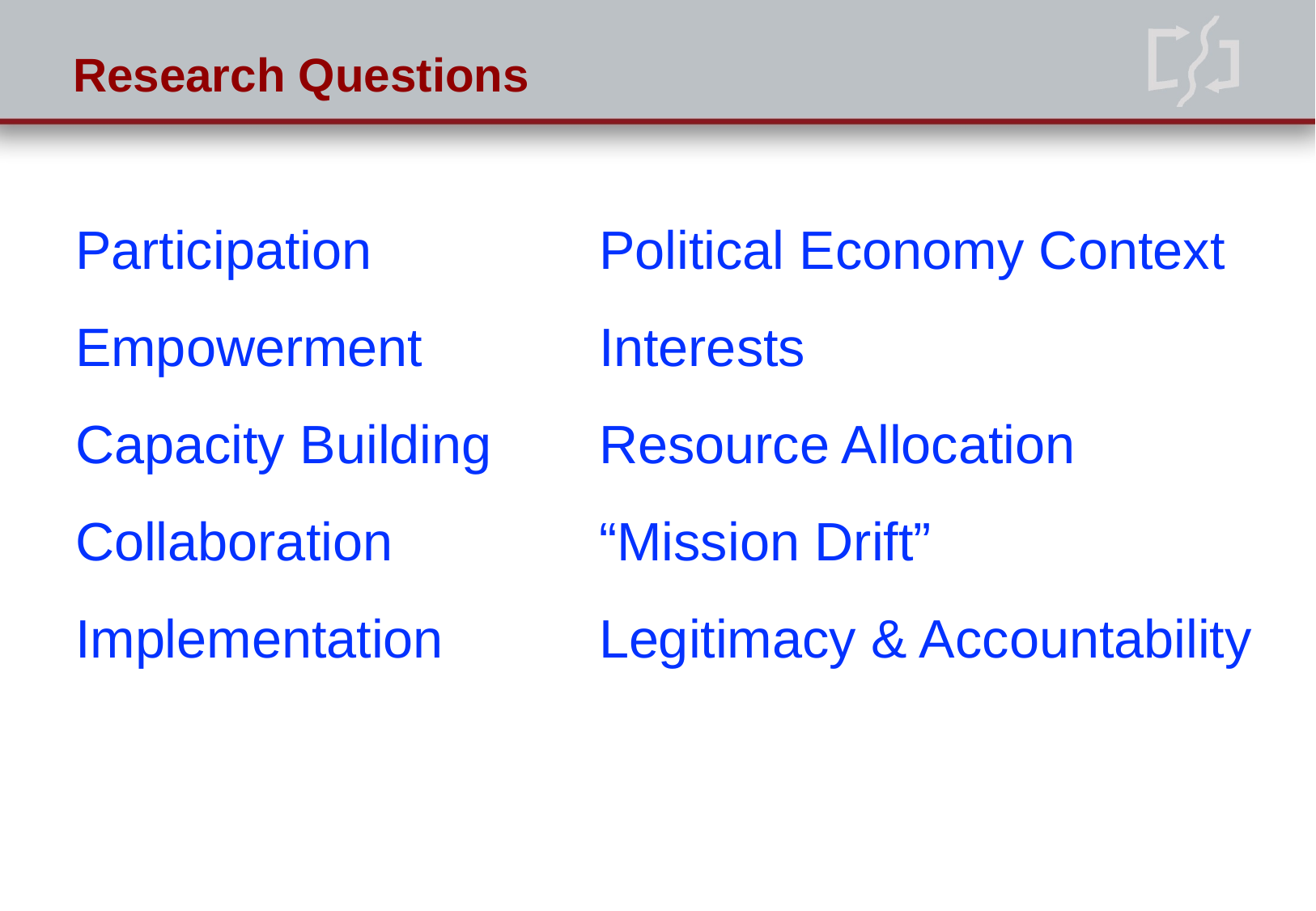

# Research Questions
Participation
Empowerment
Capacity Building
Collaboration
Implementation
Political Economy Context
Interests
Resource Allocation
“Mission Drift”
Legitimacy & Accountability